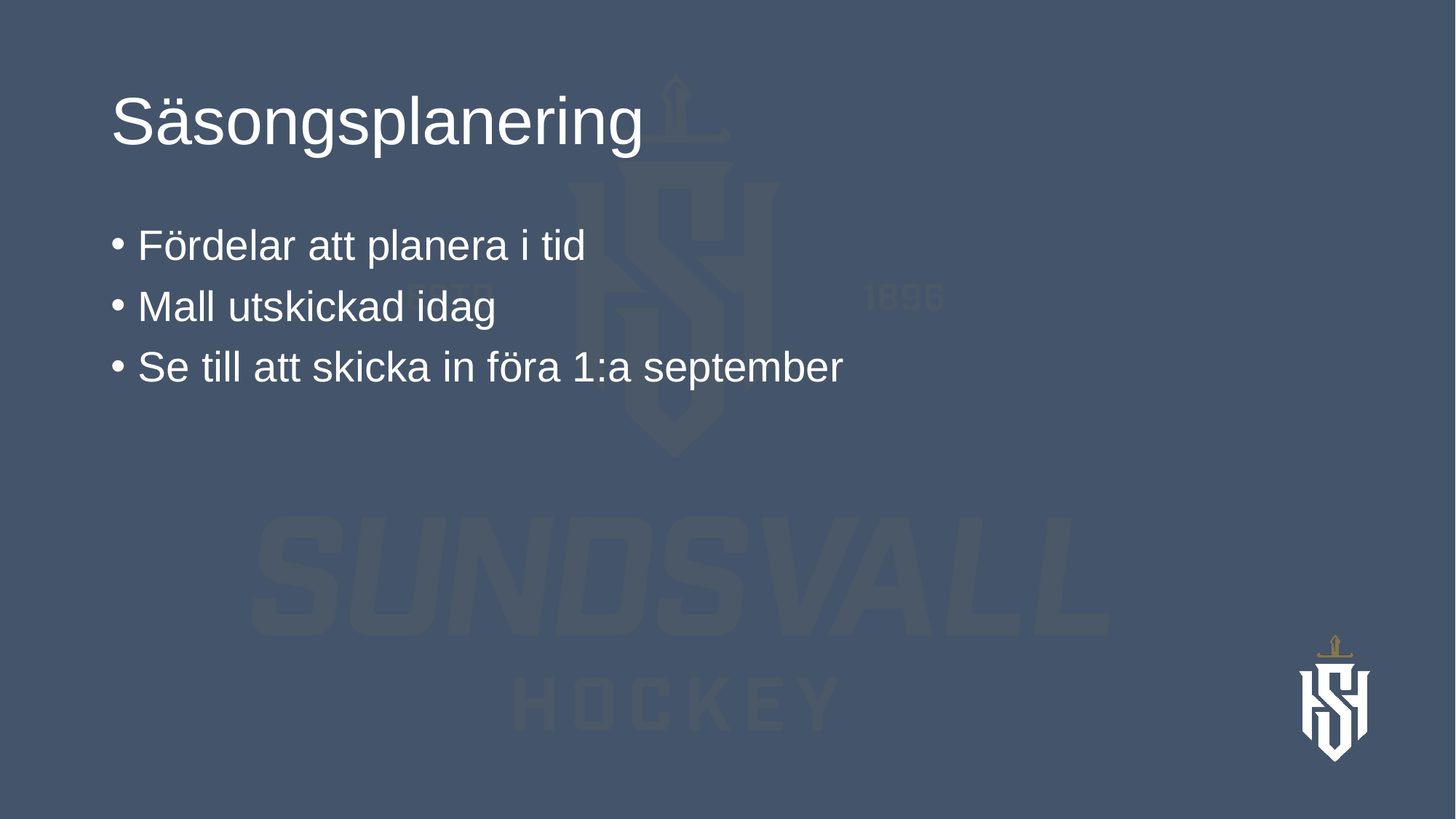

# Säsongsplanering
Fördelar att planera i tid
Mall utskickad idag
Se till att skicka in föra 1:a september